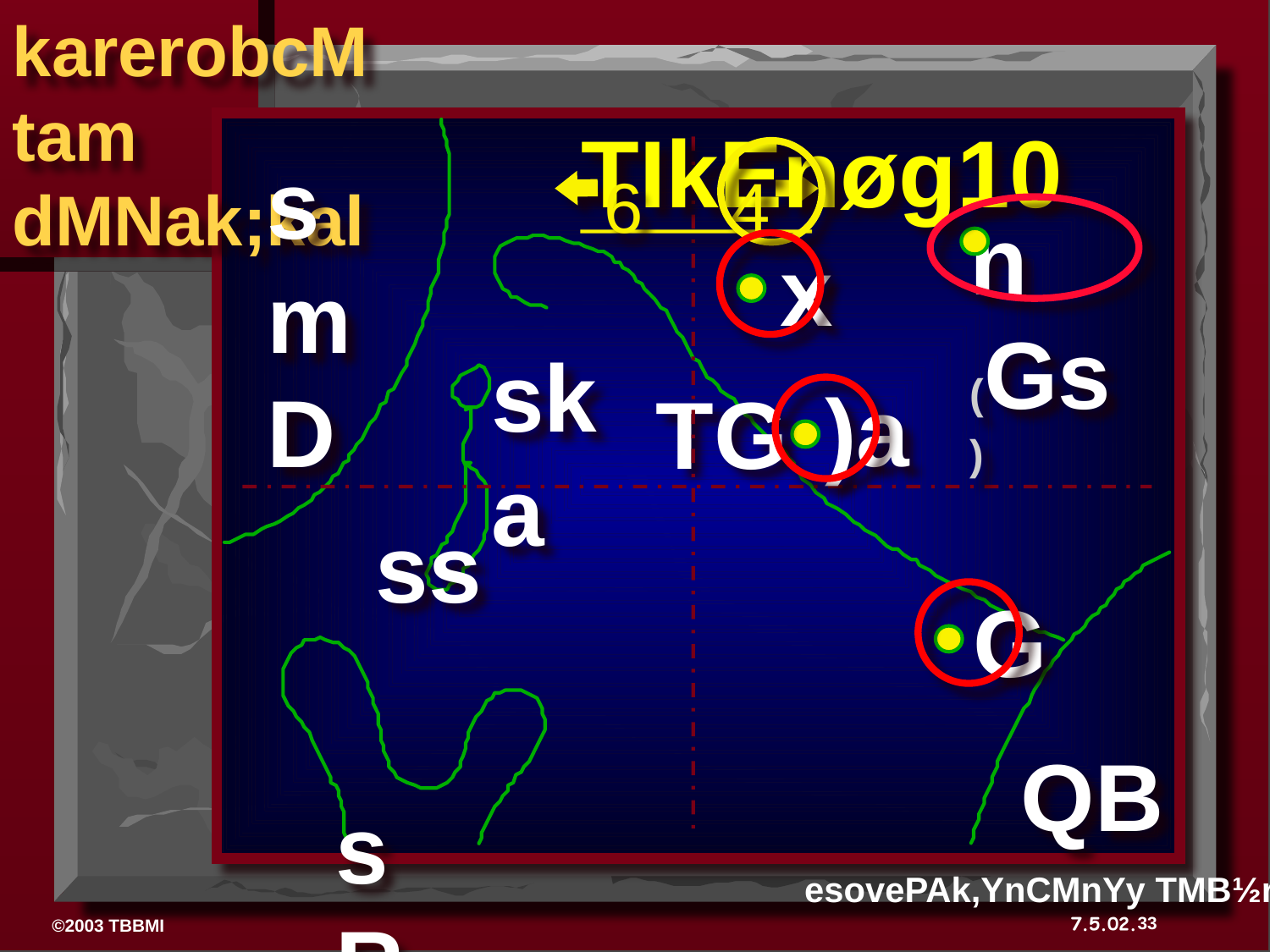

TIkEnøg10

smD

6
4

n (Gs)

x

ska

)a
TG

ss

G

QB
sRk

esovePAk,YnCMnYy TMB½r  15-16
33